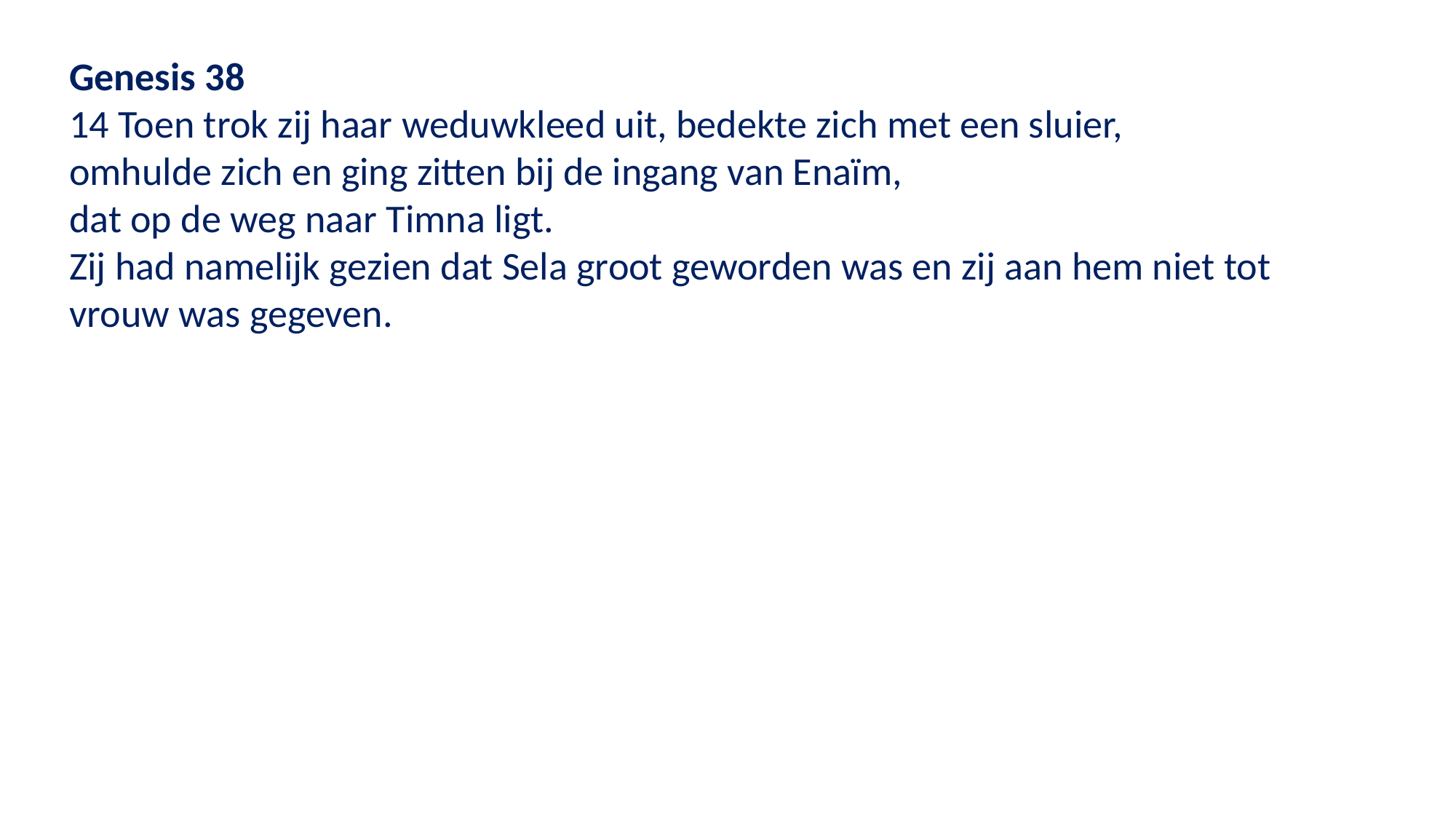

Genesis 38
14 Toen trok zij haar weduwkleed uit, bedekte zich met een sluier,
omhulde zich en ging zitten bij de ingang van Enaïm,
dat op de weg naar Timna ligt.
Zij had namelijk gezien dat Sela groot geworden was en zij aan hem niet tot vrouw was gegeven.